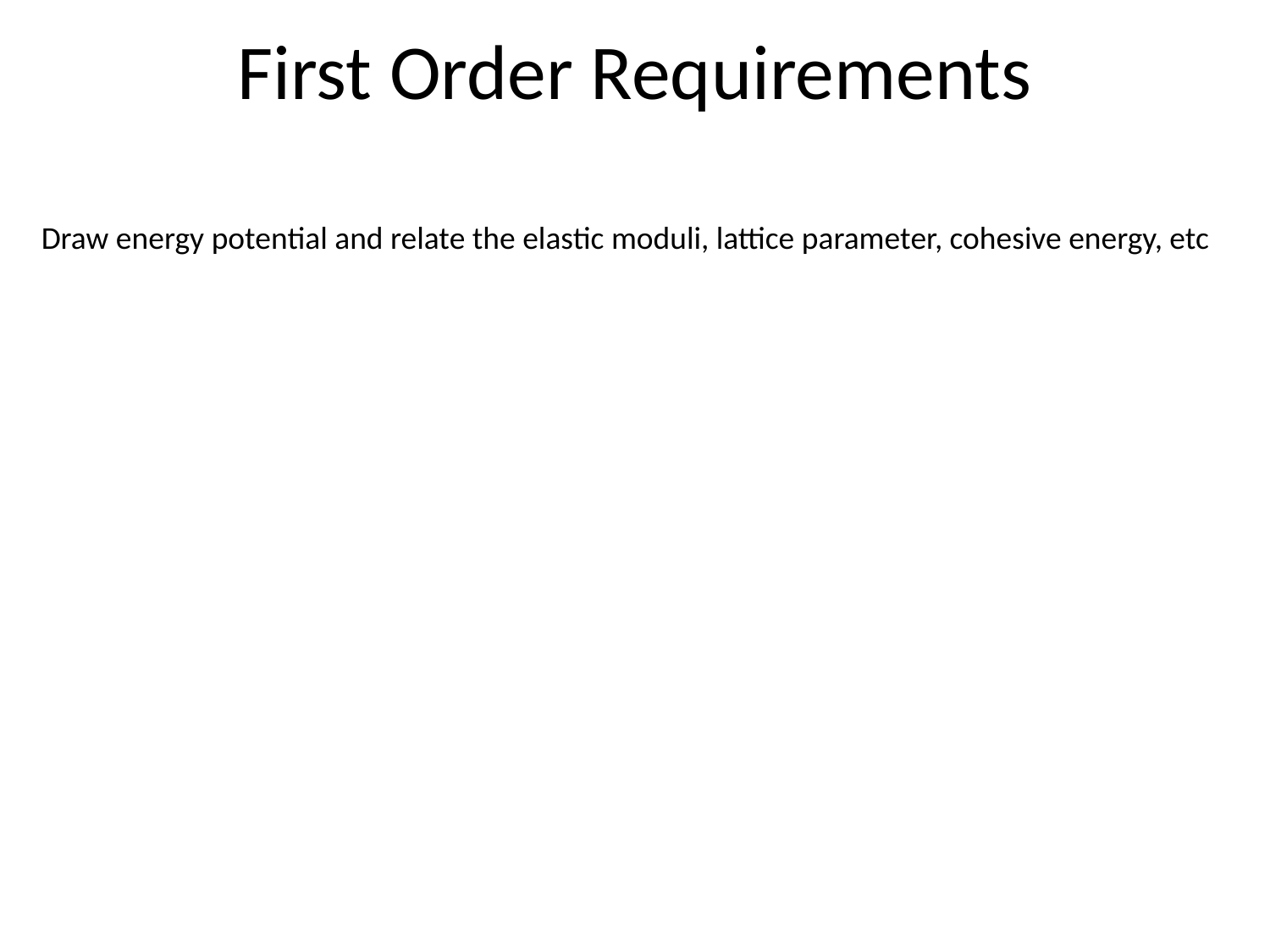

# First Order Requirements
Draw energy potential and relate the elastic moduli, lattice parameter, cohesive energy, etc